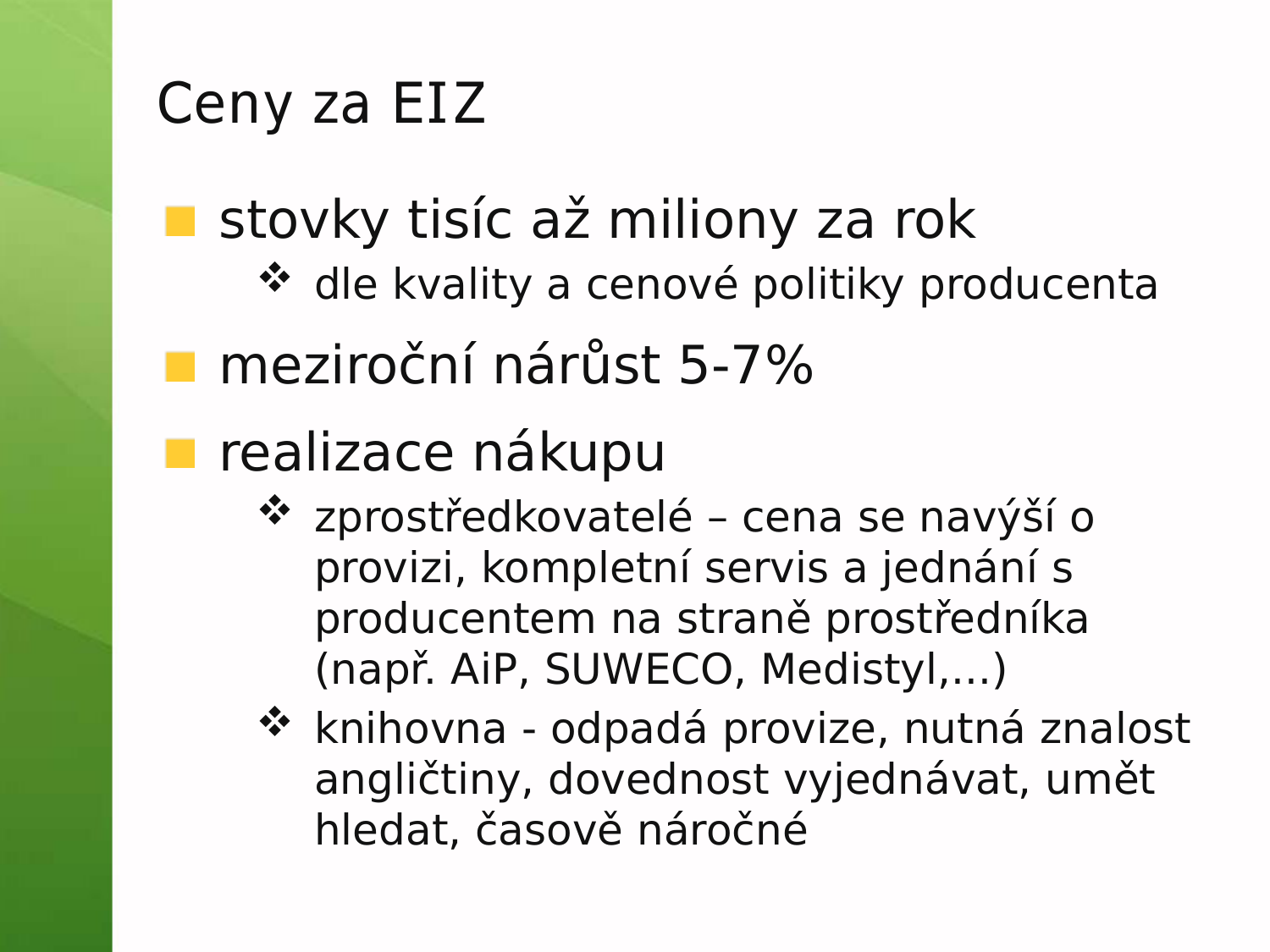

# Ceny za EIZ
stovky tisíc až miliony za rok
dle kvality a cenové politiky producenta
meziroční nárůst 5-7%
realizace nákupu
zprostředkovatelé – cena se navýší o provizi, kompletní servis a jednání s producentem na straně prostředníka (např. AiP, SUWECO, Medistyl,...)
knihovna - odpadá provize, nutná znalost angličtiny, dovednost vyjednávat, umět hledat, časově náročné